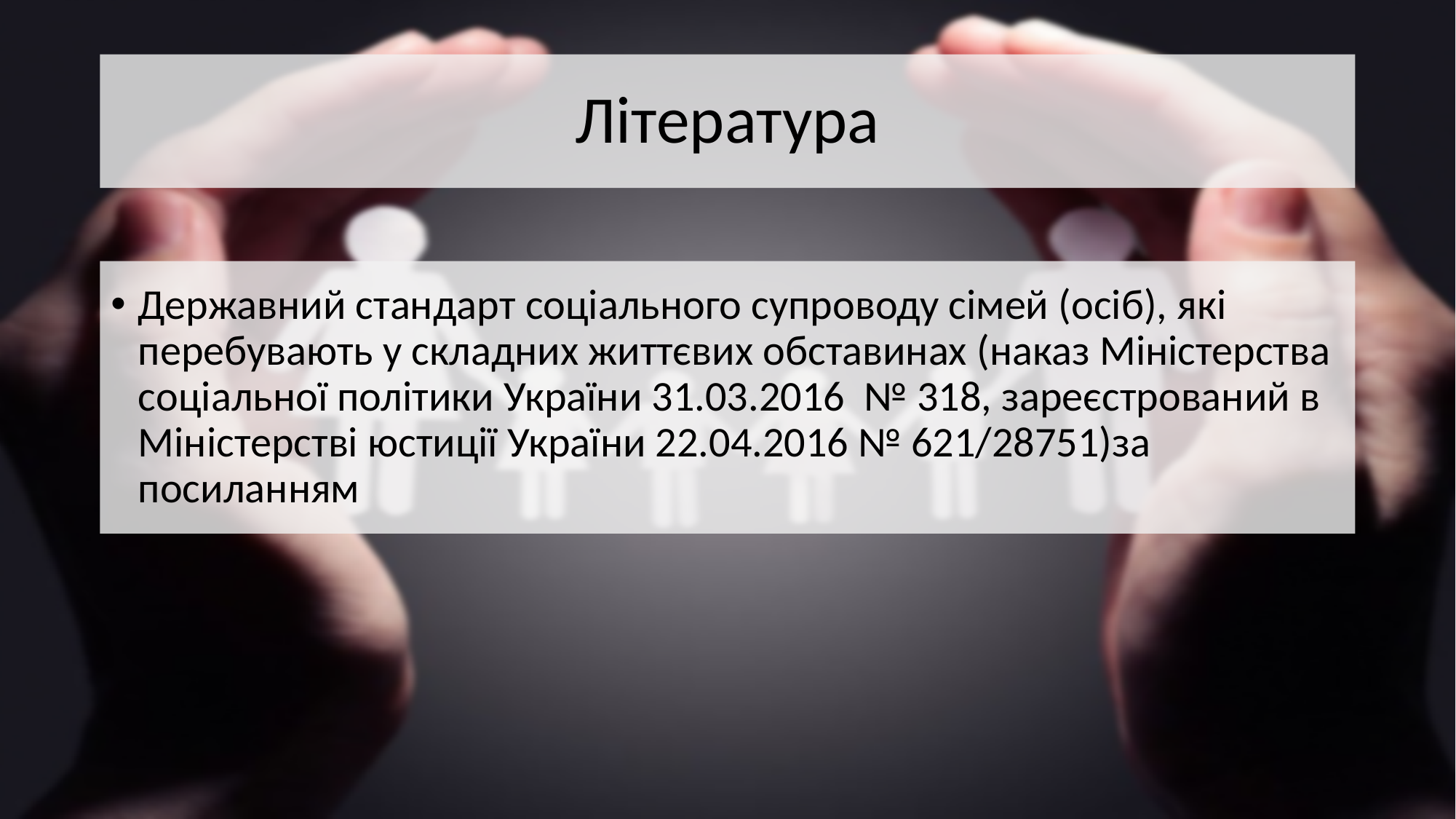

# Література
Державний стандарт соціального супроводу сімей (осіб), які перебувають у складних життєвих обставинах (наказ Міністерства соціальної політики України 31.03.2016  № 318, зареєстрований в Міністерстві юстиції України 22.04.2016 № 621/28751)за посиланням